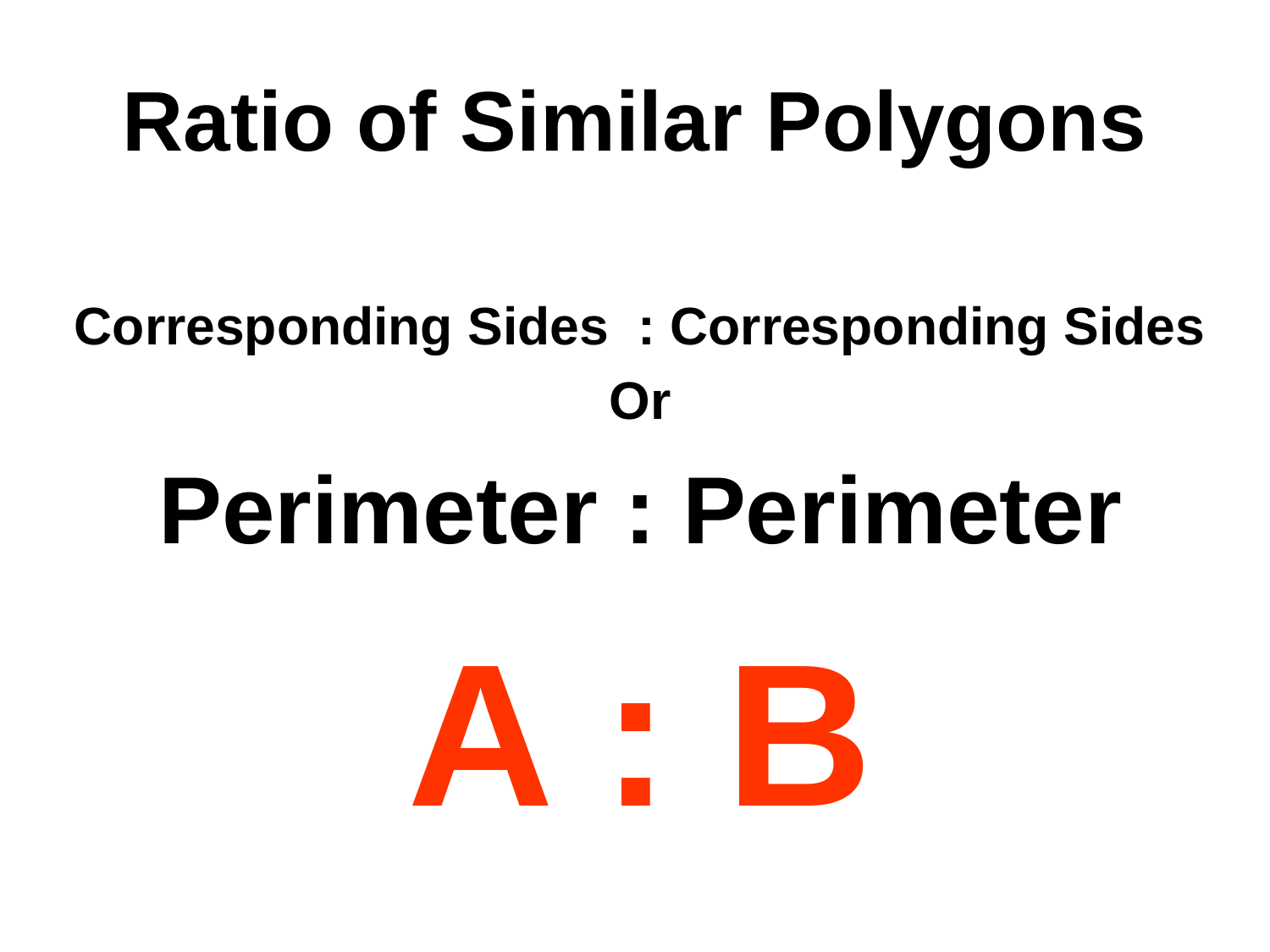

11/6/2017
# Ratio of Similar Polygons
Corresponding Sides  : Corresponding Sides
Or
Perimeter : Perimeter
A : B